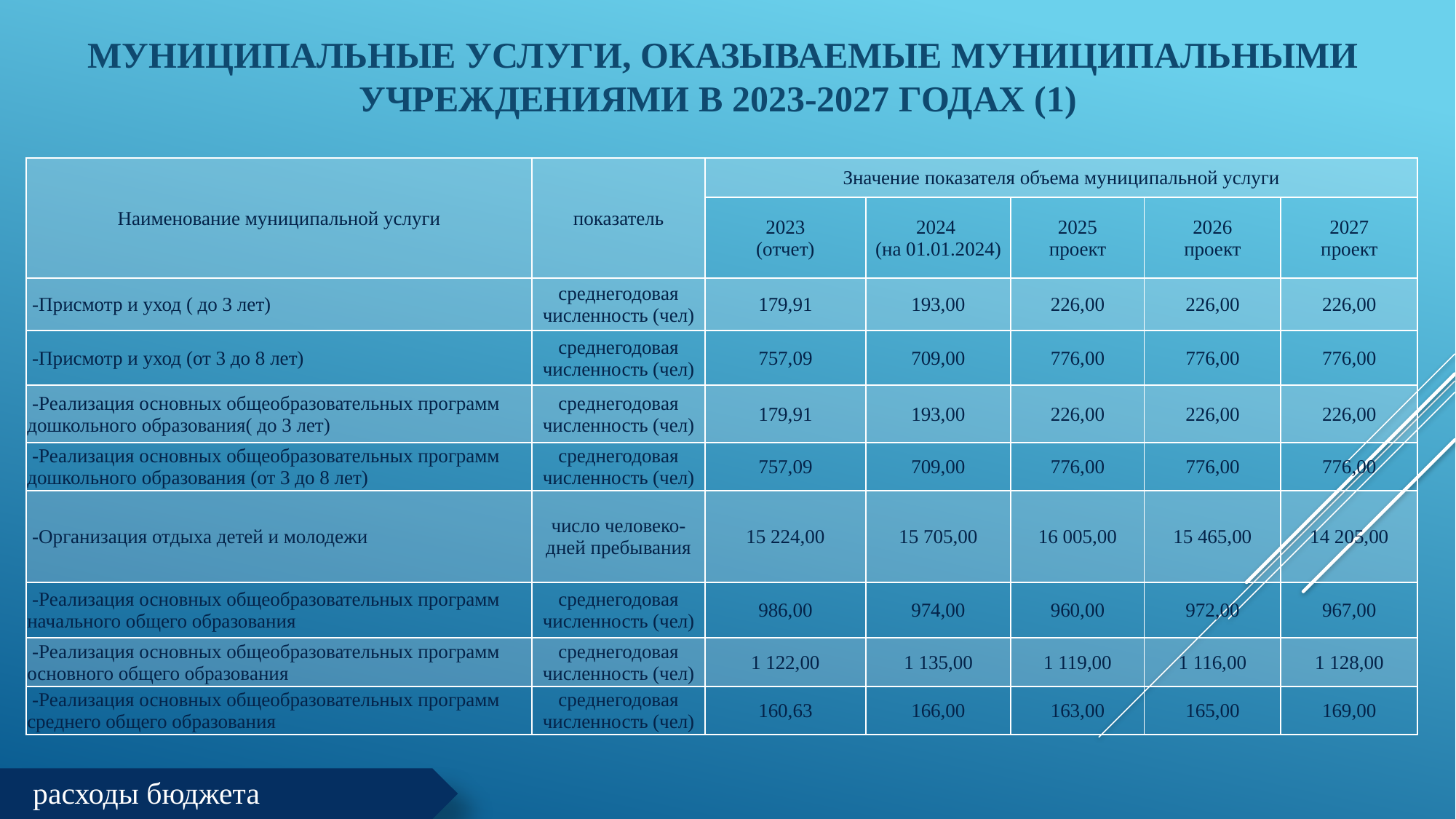

# Муниципальные услуги, оказываемые муниципальными учреждениями в 2023-2027 годах (1)
| Наименование муниципальной услуги | показатель | Значение показателя объема муниципальной услуги |  |  |  |  |
| --- | --- | --- | --- | --- | --- | --- |
|  |  | 2023 (отчет) | 2024 (на 01.01.2024) | 2025 проект | 2026 проект | 2027 проект |
| -Присмотр и уход ( до 3 лет) | среднегодовая численность (чел) | 179,91 | 193,00 | 226,00 | 226,00 | 226,00 |
| -Присмотр и уход (от 3 до 8 лет) | среднегодовая численность (чел) | 757,09 | 709,00 | 776,00 | 776,00 | 776,00 |
| -Реализация основных общеобразовательных программ дошкольного образования( до 3 лет) | среднегодовая численность (чел) | 179,91 | 193,00 | 226,00 | 226,00 | 226,00 |
| -Реализация основных общеобразовательных программ дошкольного образования (от 3 до 8 лет) | среднегодовая численность (чел) | 757,09 | 709,00 | 776,00 | 776,00 | 776,00 |
| -Организация отдыха детей и молодежи | число человеко-дней пребывания | 15 224,00 | 15 705,00 | 16 005,00 | 15 465,00 | 14 205,00 |
| -Реализация основных общеобразовательных программ начального общего образования | среднегодовая численность (чел) | 986,00 | 974,00 | 960,00 | 972,00 | 967,00 |
| -Реализация основных общеобразовательных программ основного общего образования | среднегодовая численность (чел) | 1 122,00 | 1 135,00 | 1 119,00 | 1 116,00 | 1 128,00 |
| -Реализация основных общеобразовательных программ среднего общего образования | среднегодовая численность (чел) | 160,63 | 166,00 | 163,00 | 165,00 | 169,00 |

расходы бюджета